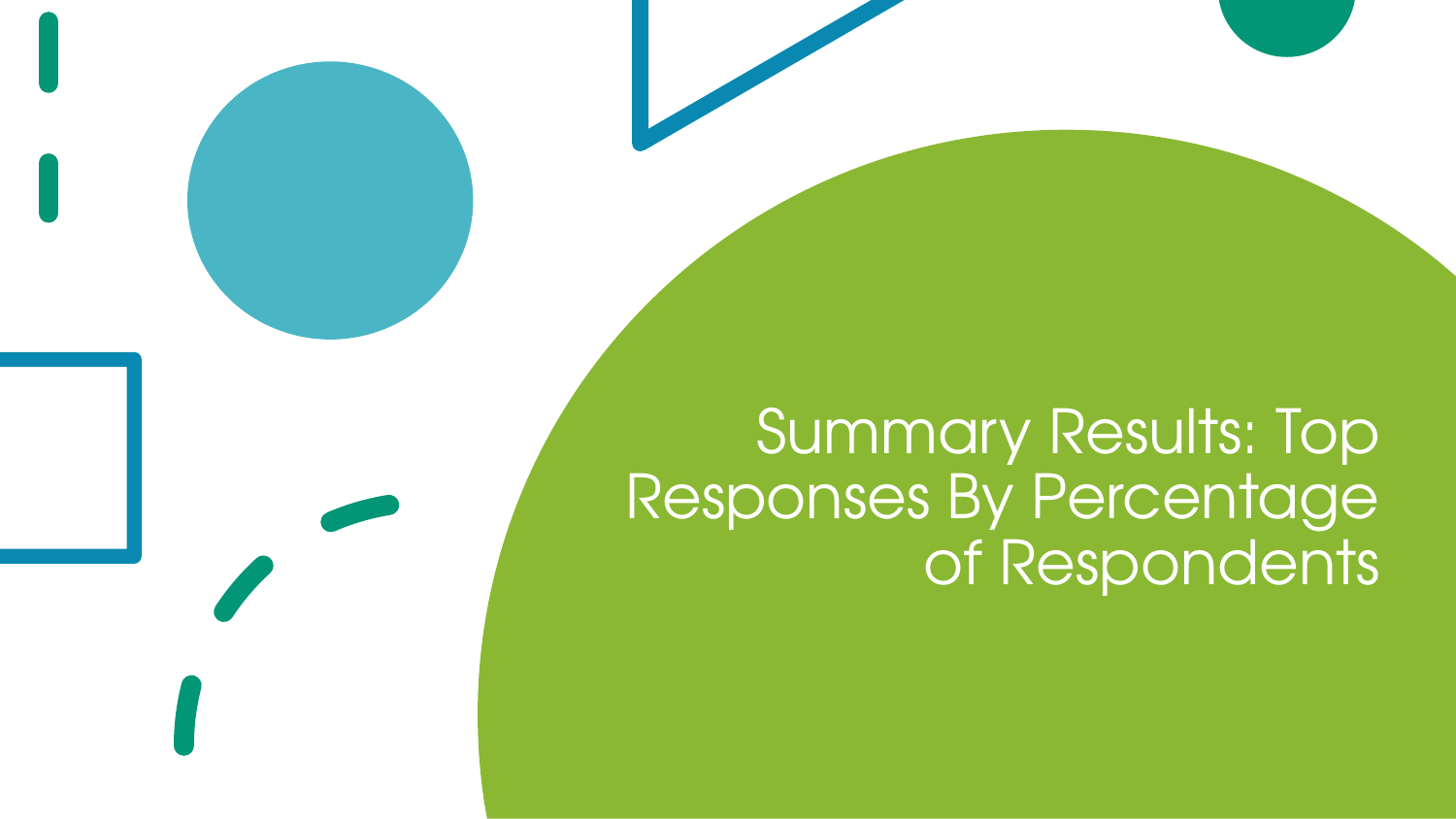

# Summary Results: Top Responses By Percentage of Respondents